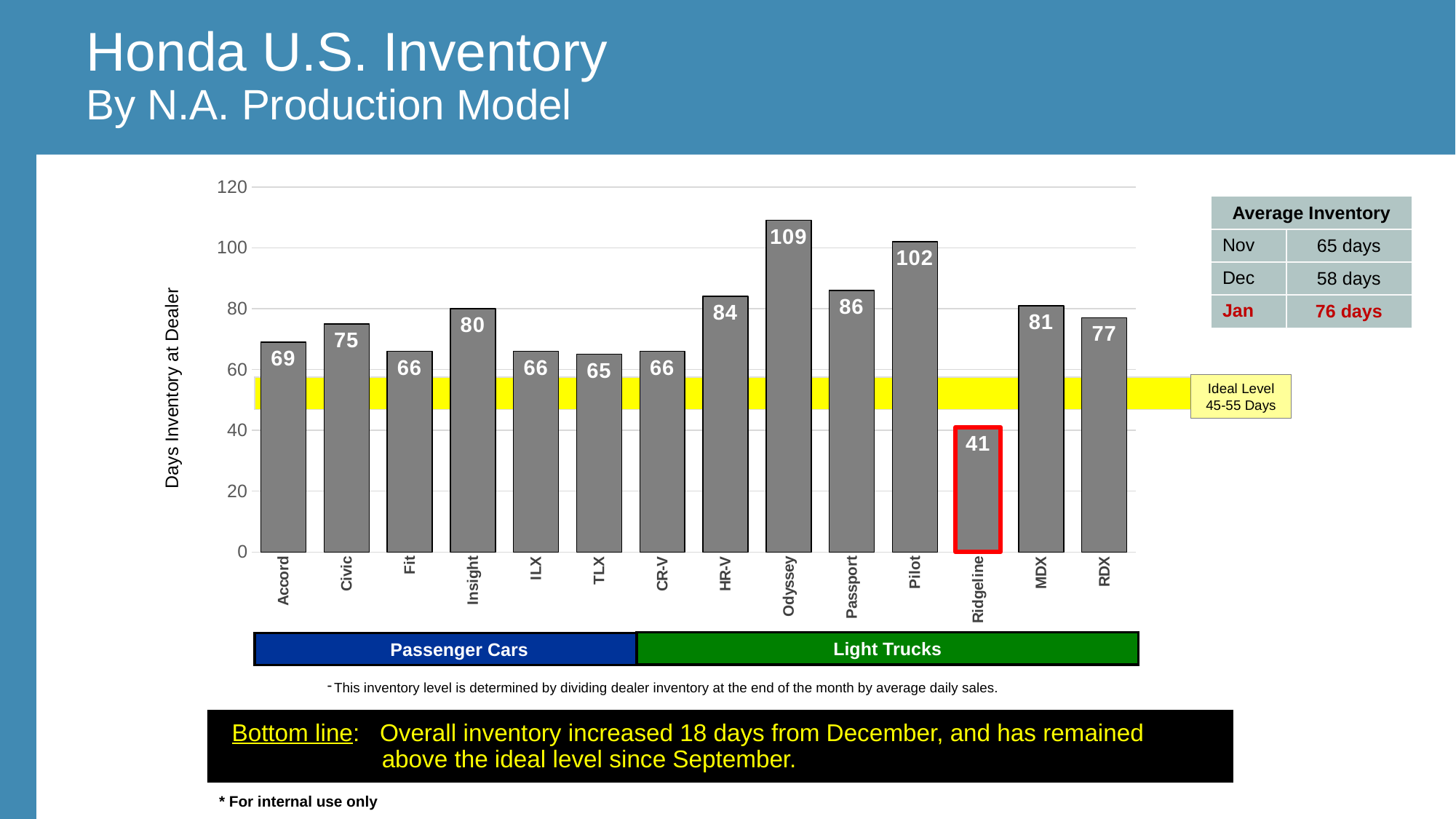

Honda U.S. Inventory
     By N.A. Production Model

### Chart

| Category |  |
|---|---|
| Accord | 69.0 |
| Civic | 75.0 |
| Fit | 66.0 |
| Insight | 80.0 |
| ILX | 66.0 |
| TLX | 65.0 |
| CR-V | 66.0 |
| HR-V | 84.0 |
| Odyssey | 109.0 |
| Passport | 86.0 |
| Pilot | 102.0 |
| Ridgeline | 41.0 |
| MDX | 81.0 |
| RDX | 77.0 |
| Average Inventory |  |
| --- | --- |
| Nov | 65 days |
| Dec | 58 days |
| Jan | 76 days |
Days Inventory at Dealer
Ideal Level
45-55 Days

Light Trucks
Passenger Cars
This inventory level is determined by dividing dealer inventory at the end of the month by average daily sales.

Bottom line:   Overall inventory increased 18 days from December, and has remained above the ideal level since September.
* For internal use only